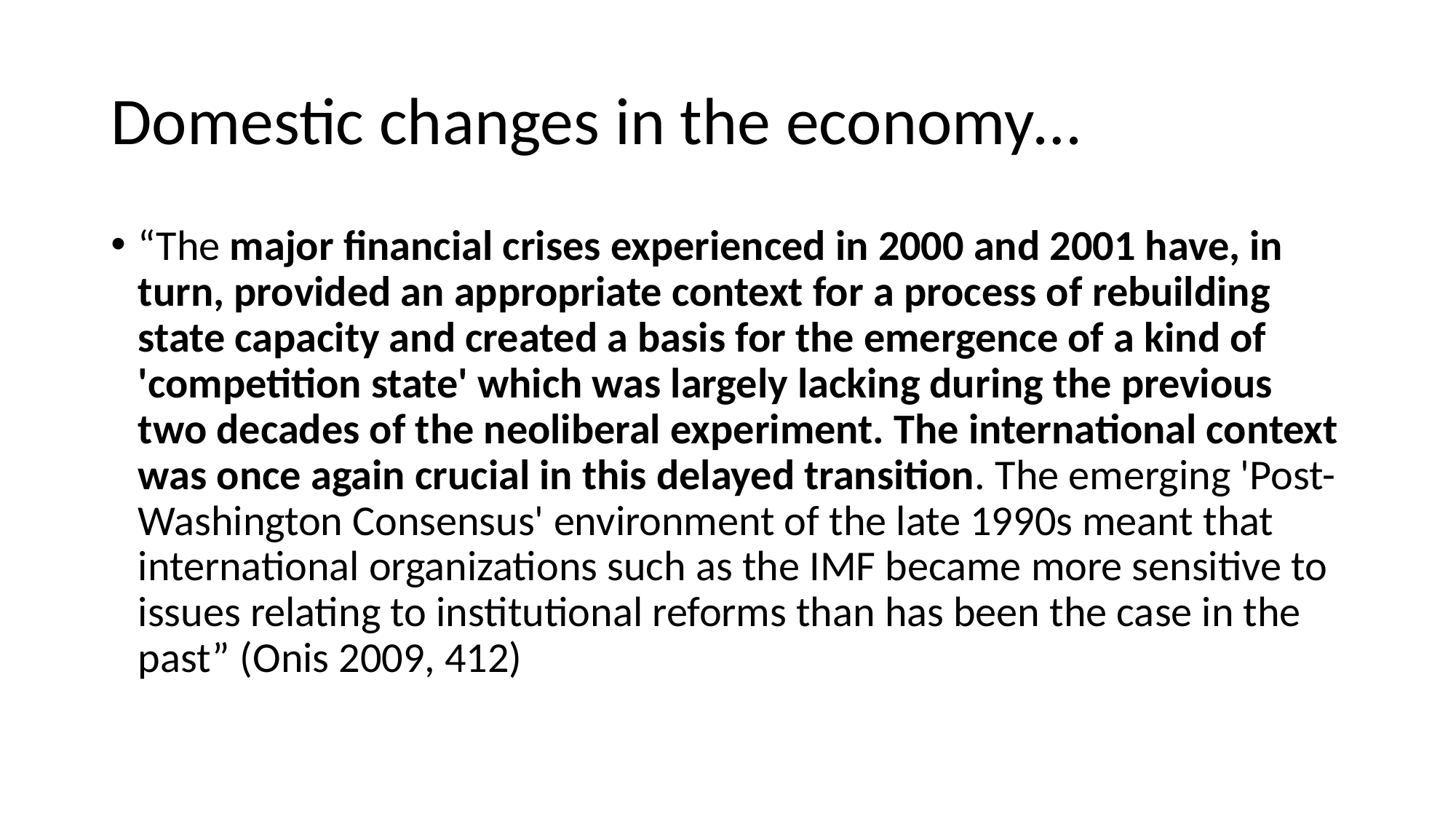

# Domestic changes in the economy…
“The major financial crises experienced in 2000 and 2001 have, in turn, provided an appropriate context for a process of rebuilding state capacity and created a basis for the emergence of a kind of 'competition state' which was largely lacking during the previous two decades of the neoliberal experiment. The international context was once again crucial in this delayed transition. The emerging 'Post-Washington Consensus' environment of the late 1990s meant that international organizations such as the IMF became more sensitive to issues relating to institutional reforms than has been the case in the past” (Onis 2009, 412)